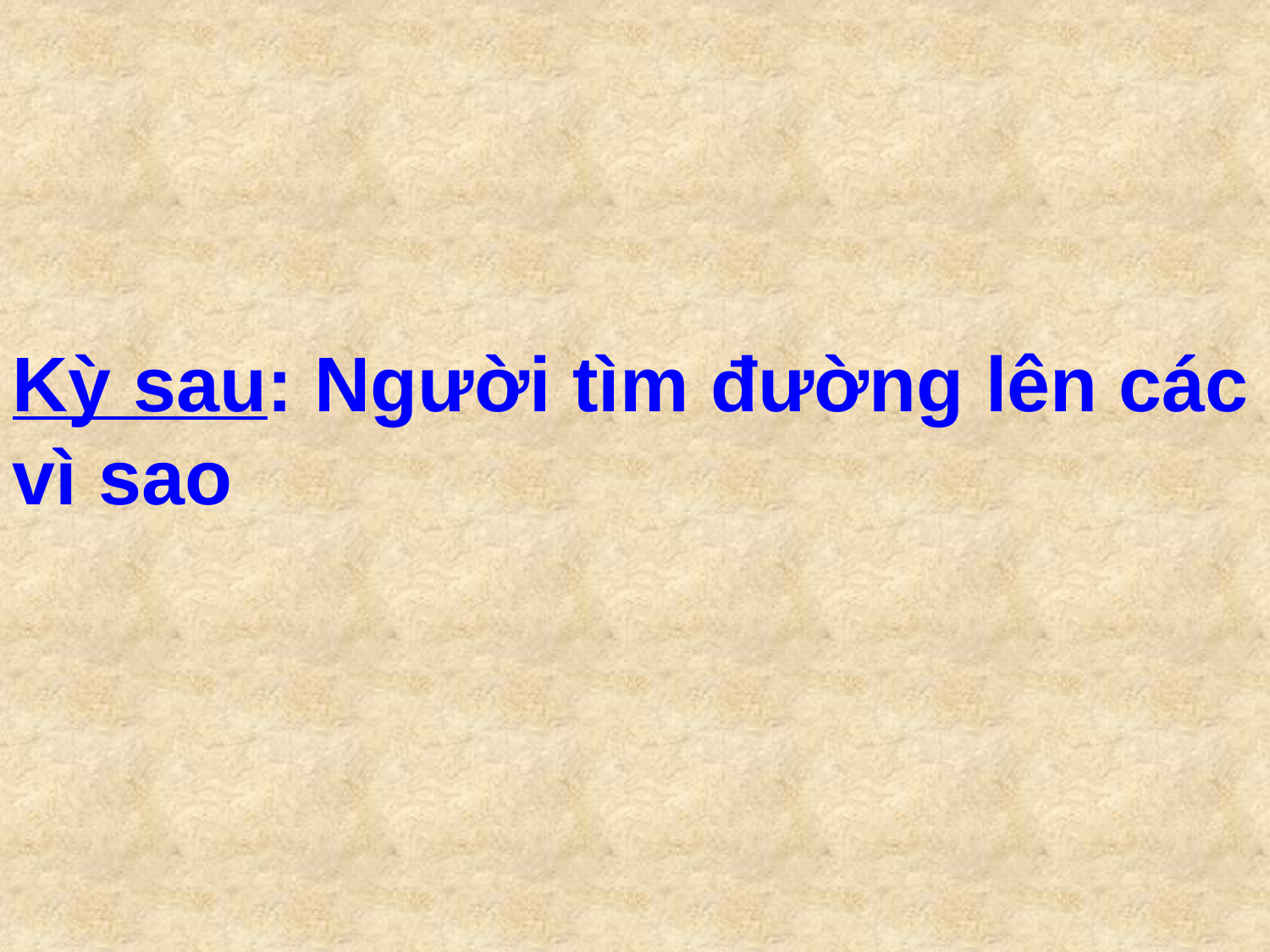

Kỳ sau: Người tìm đường lên các vì sao